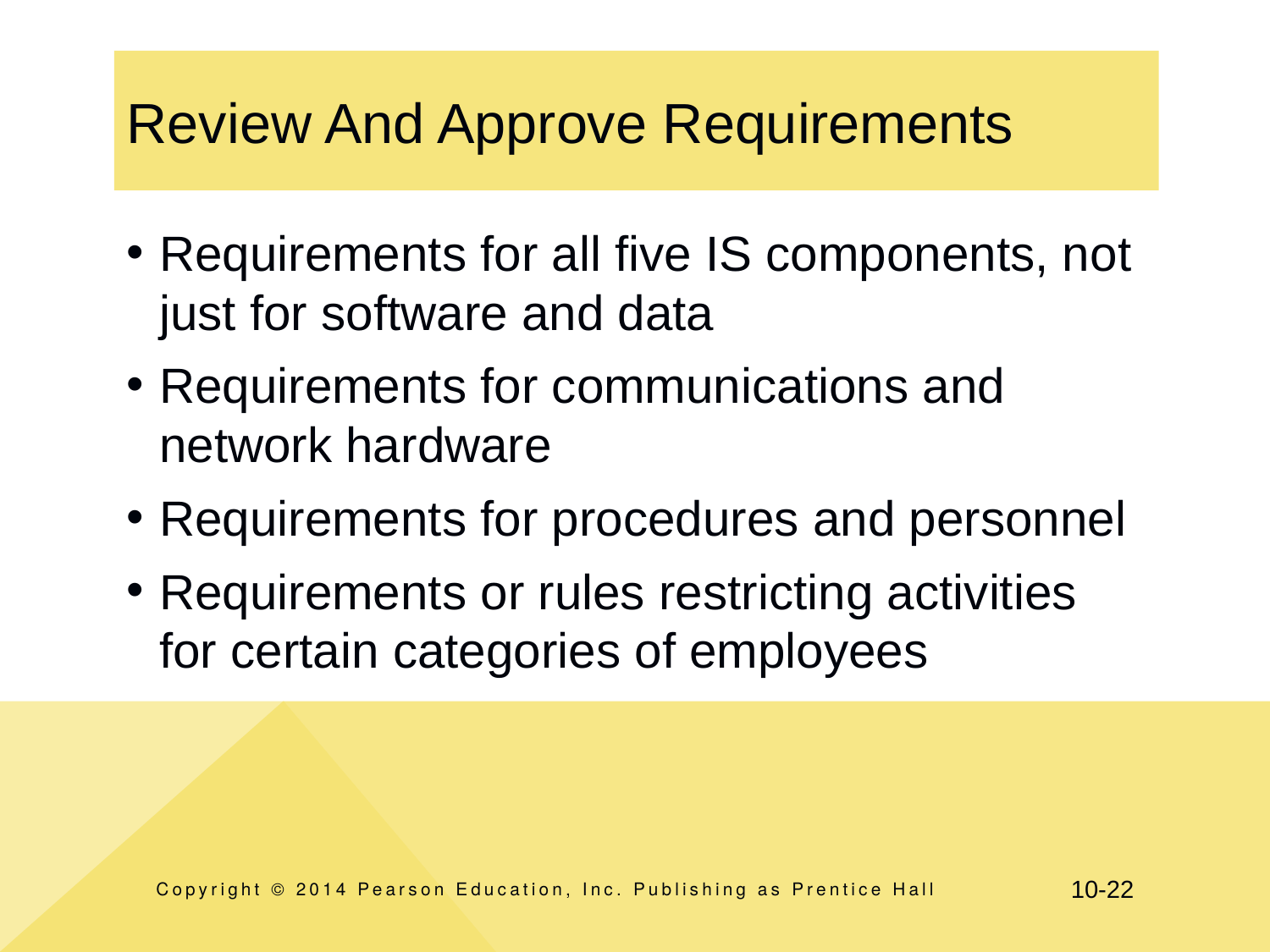

# Review And Approve Requirements
Requirements for all five IS components, not just for software and data
Requirements for communications and network hardware
Requirements for procedures and personnel
Requirements or rules restricting activities for certain categories of employees
Copyright © 2014 Pearson Education, Inc. Publishing as Prentice Hall